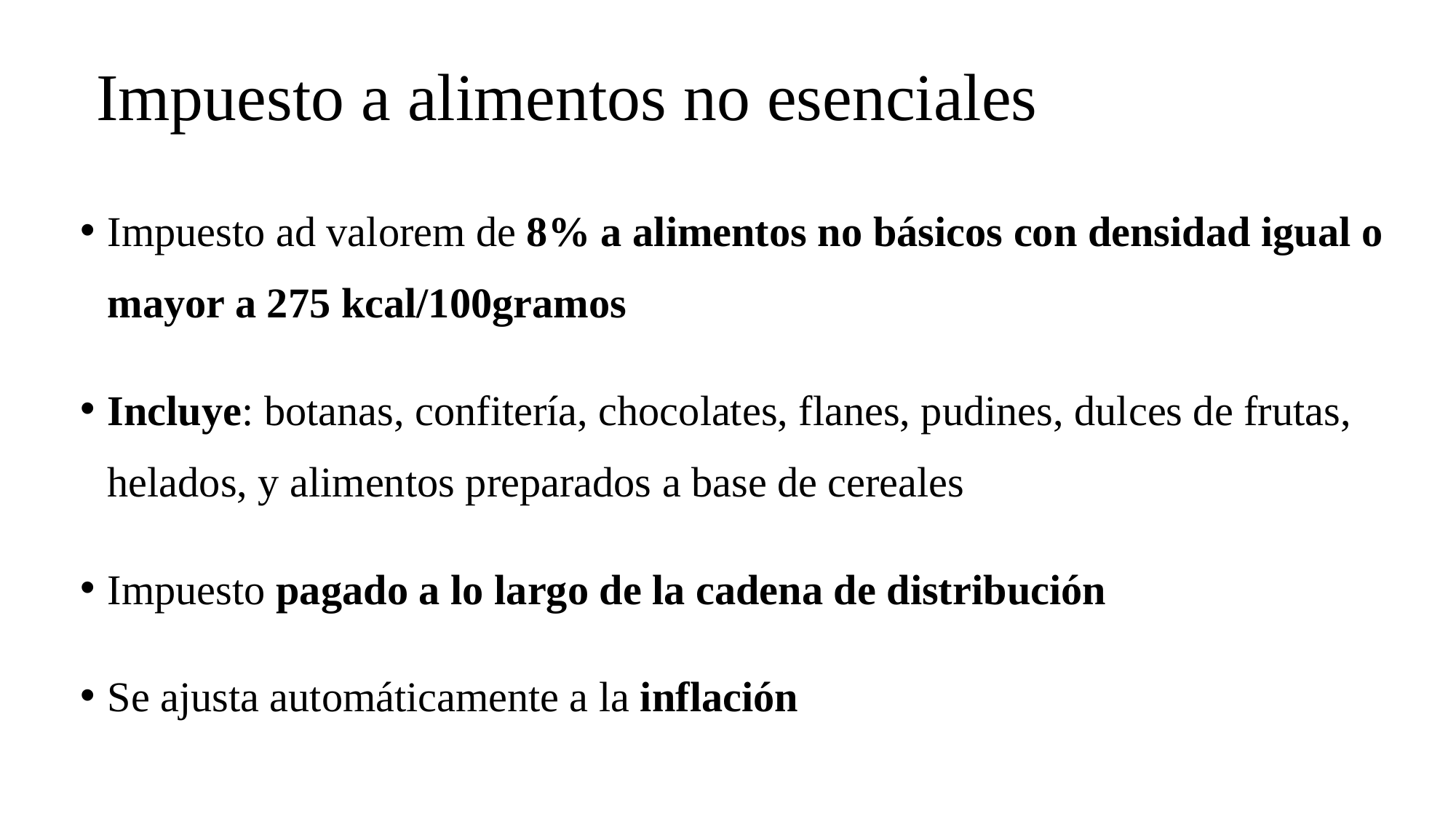

# Impuesto a alimentos no esenciales
Impuesto ad valorem de 8% a alimentos no básicos con densidad igual o mayor a 275 kcal/100gramos
Incluye: botanas, confitería, chocolates, flanes, pudines, dulces de frutas, helados, y alimentos preparados a base de cereales
Impuesto pagado a lo largo de la cadena de distribución
Se ajusta automáticamente a la inflación